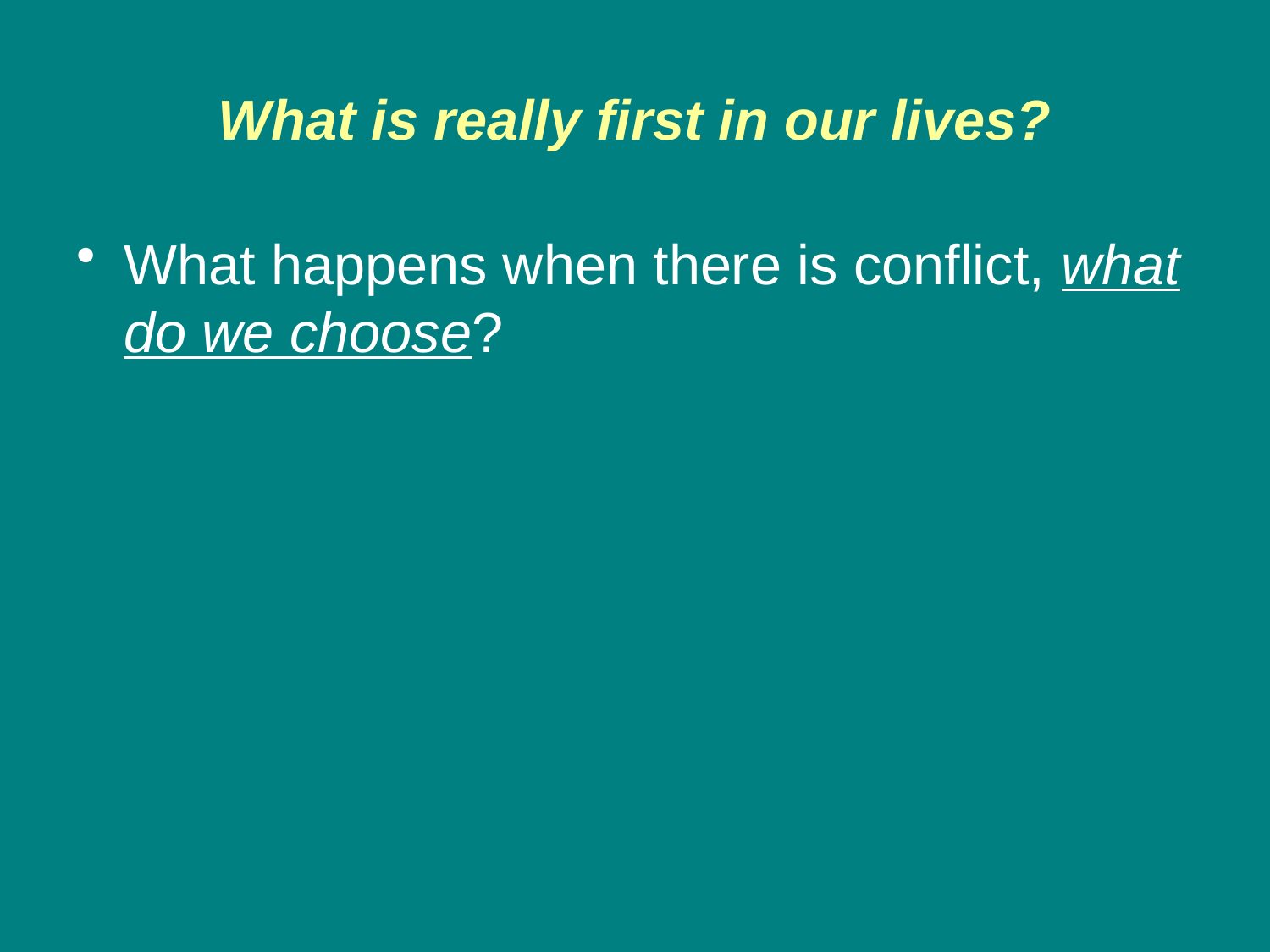

# What is really first in our lives?
What happens when there is conflict, what do we choose?